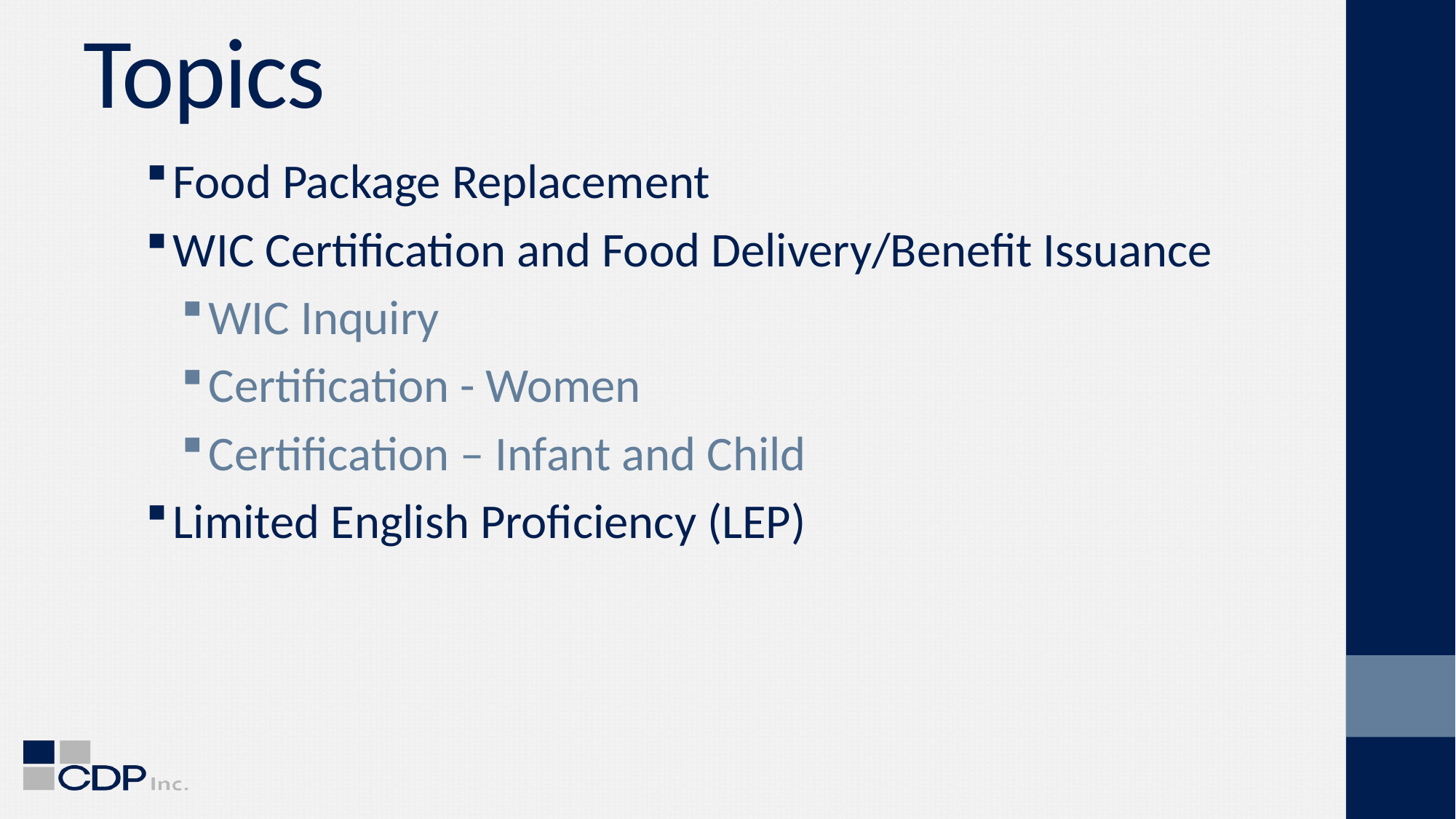

# Topics
Food Package Replacement
WIC Certification and Food Delivery/Benefit Issuance
WIC Inquiry
Certification - Women
Certification – Infant and Child
Limited English Proficiency (LEP)